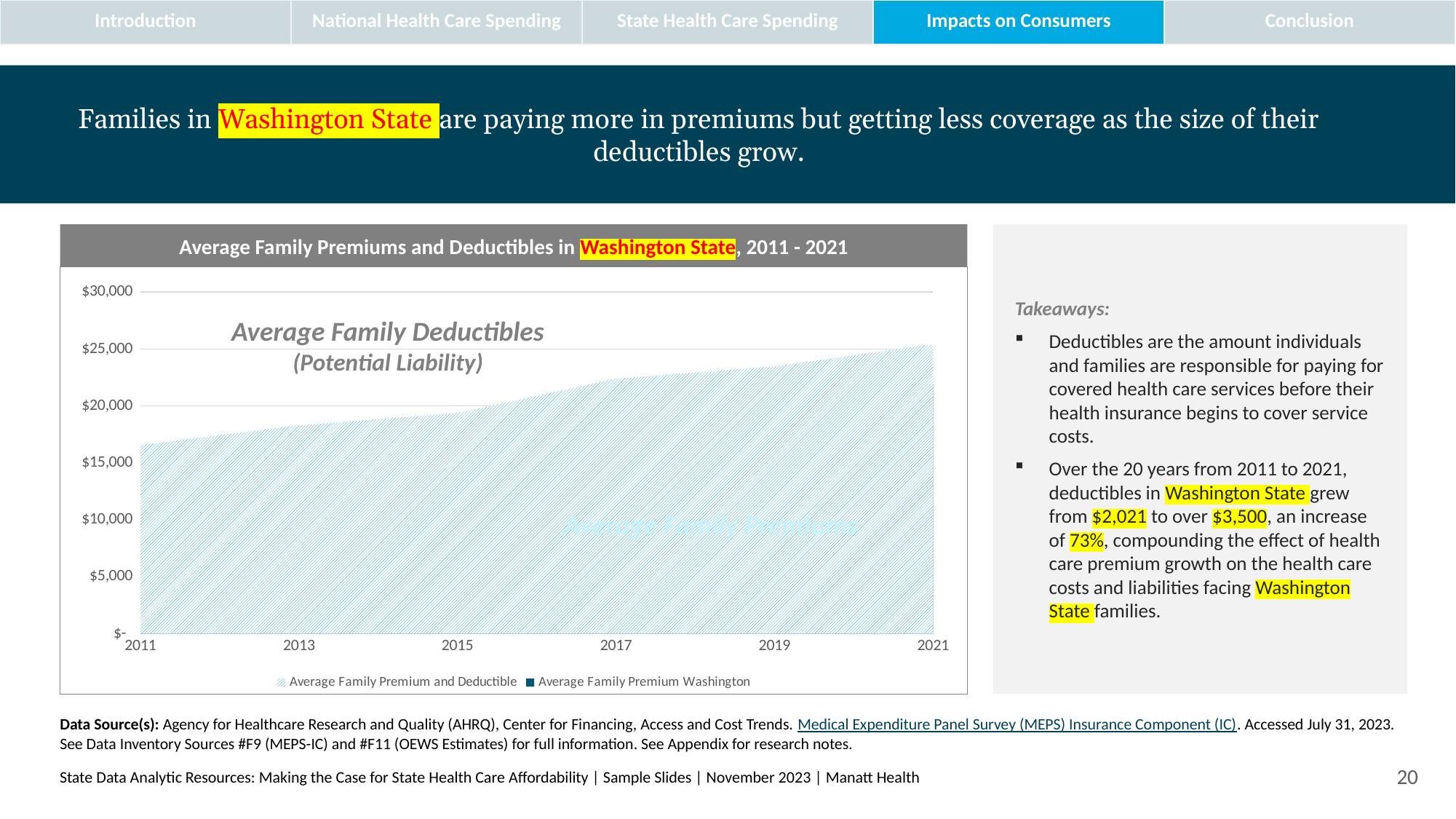

| Introduction | National Health Care Spending | State Health Care Spending | Impacts on Consumers | Conclusion |
| --- | --- | --- | --- | --- |

# Families in Washington State are paying more in premiums but getting less coverage as the size of their deductibles grow.
Average Family Premiums and Deductibles in Washington State, 2011 - 2021
Takeaways:
Deductibles are the amount individuals and families are responsible for paying for covered health care services before their health insurance begins to cover service costs.
Over the 20 years from 2011 to 2021, deductibles in Washington State grew from $2,021 to over $3,500, an increase of 73%, compounding the effect of health care premium growth on the health care costs and liabilities facing Washington State families.

[unsupported chart]

Average Family Deductibles (Potential Liability)
Average Family Premiums
Data Source(s): Agency for Healthcare Research and Quality (AHRQ), Center for Financing, Access and Cost Trends. Medical Expenditure Panel Survey (MEPS) Insurance Component (IC). Accessed July 31, 2023. See Data Inventory Sources #F9 (MEPS-IC) and #F11 (OEWS Estimates) for full information. See Appendix for research notes.
State Data Analytic Resources: Making the Case for State Health Care Affordability | Sample Slides | November 2023 | Manatt Health